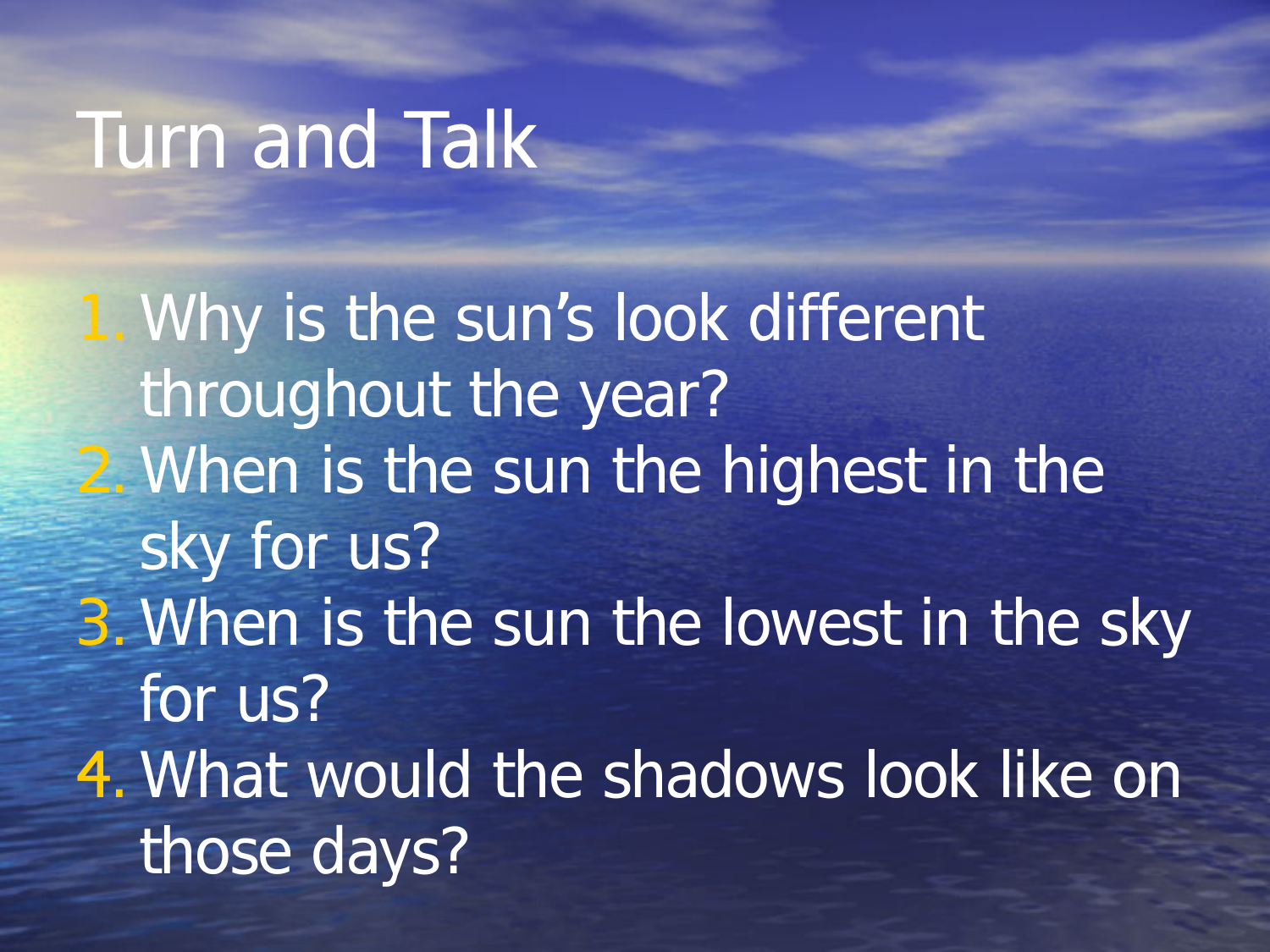

# Turn and Talk
Why is the sun’s look different throughout the year?
When is the sun the highest in the sky for us?
When is the sun the lowest in the sky for us?
What would the shadows look like on those days?